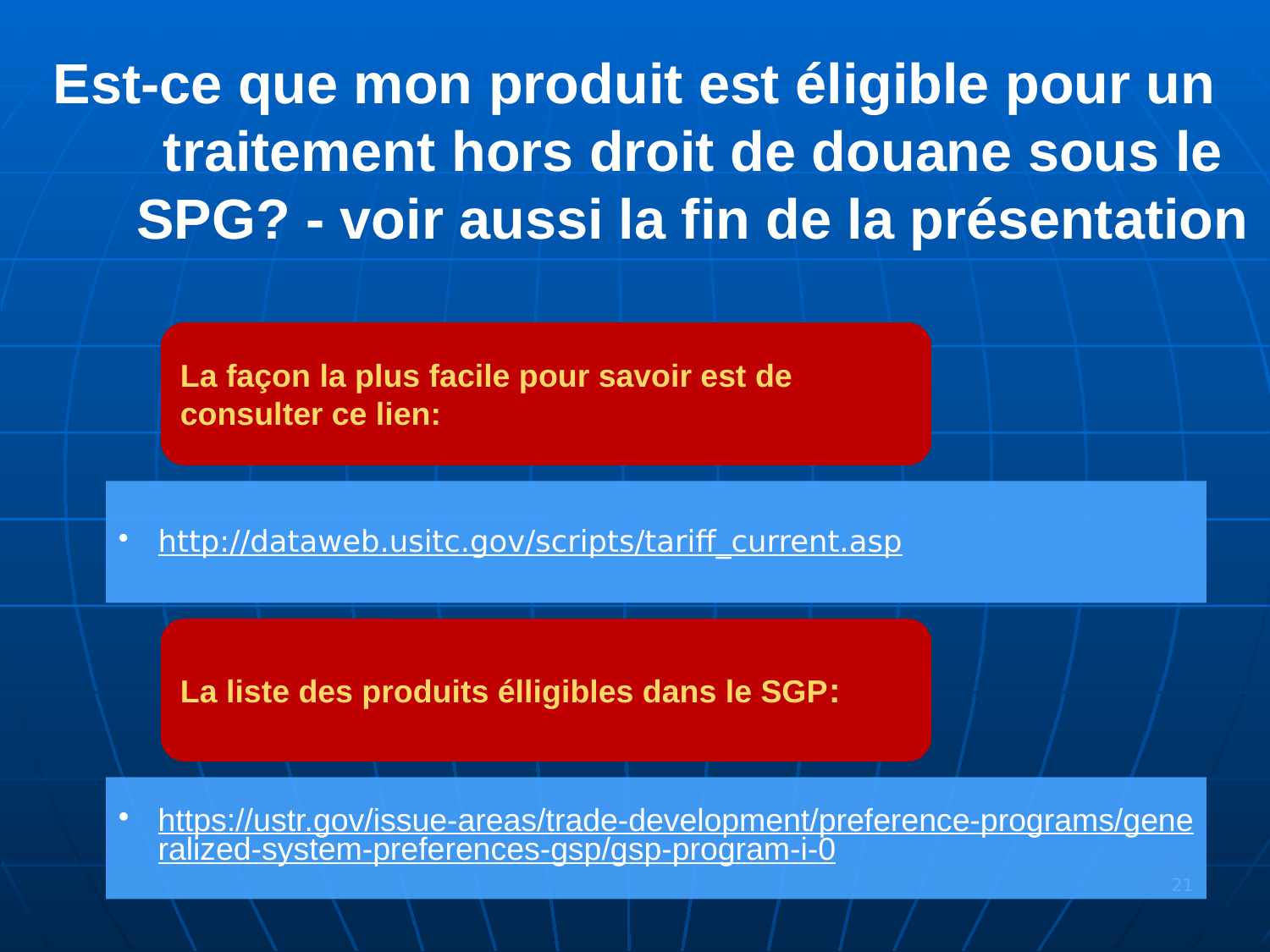

# Est-ce que mon produit est éligible pour un traitement hors droit de douane sous le SPG? - voir aussi la fin de la présentation
La façon la plus facile pour savoir est de consulter ce lien:
La liste des produits élligibles dans le SGP:
http://dataweb.usitc.gov/scripts/tariff_current.asp
https://ustr.gov/issue-areas/trade-development/preference-programs/generalized-system-preferences-gsp/gsp-program-i-0
21